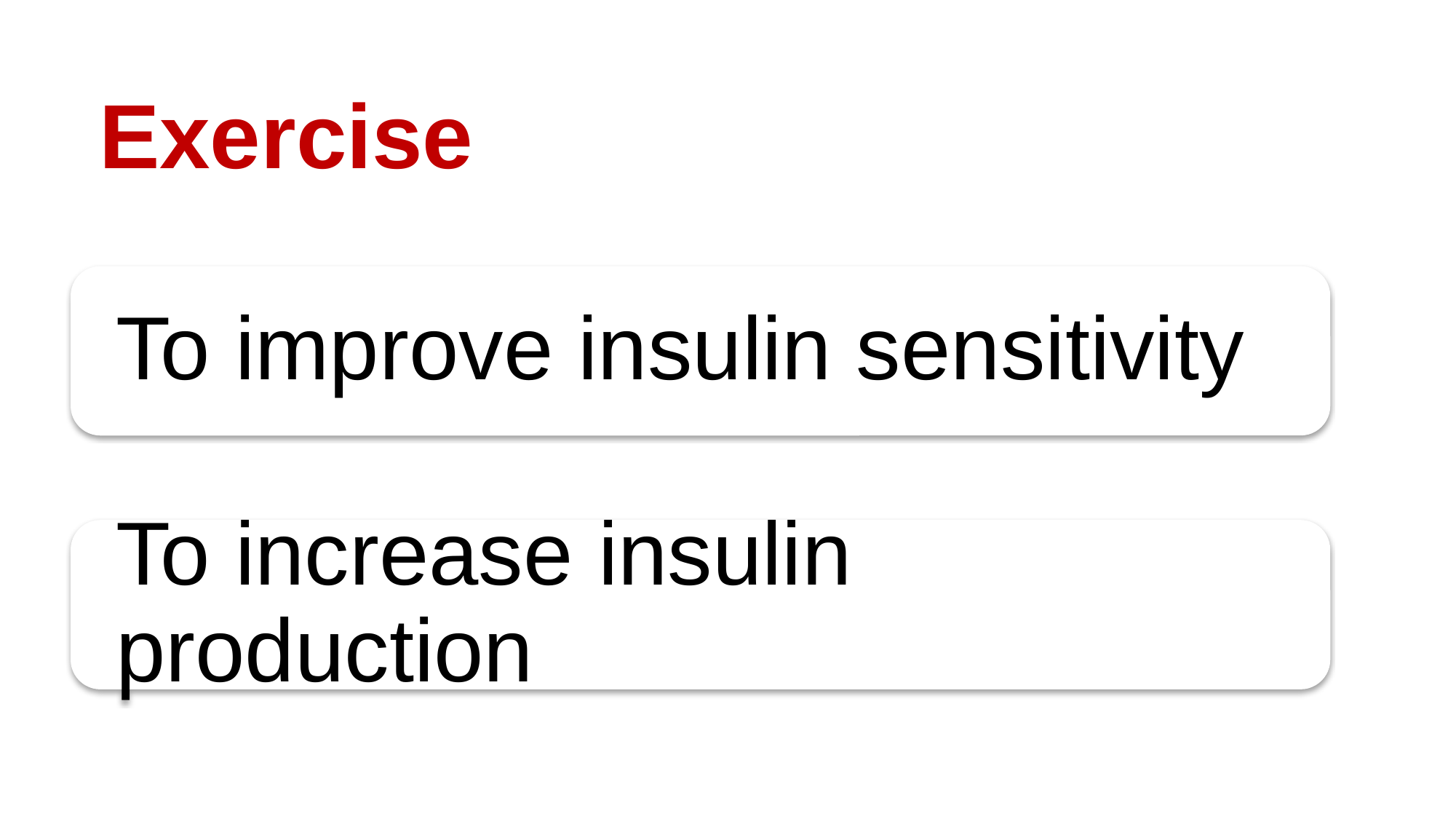

# Exercise
To improve insulin sensitivity
To increase insulin production